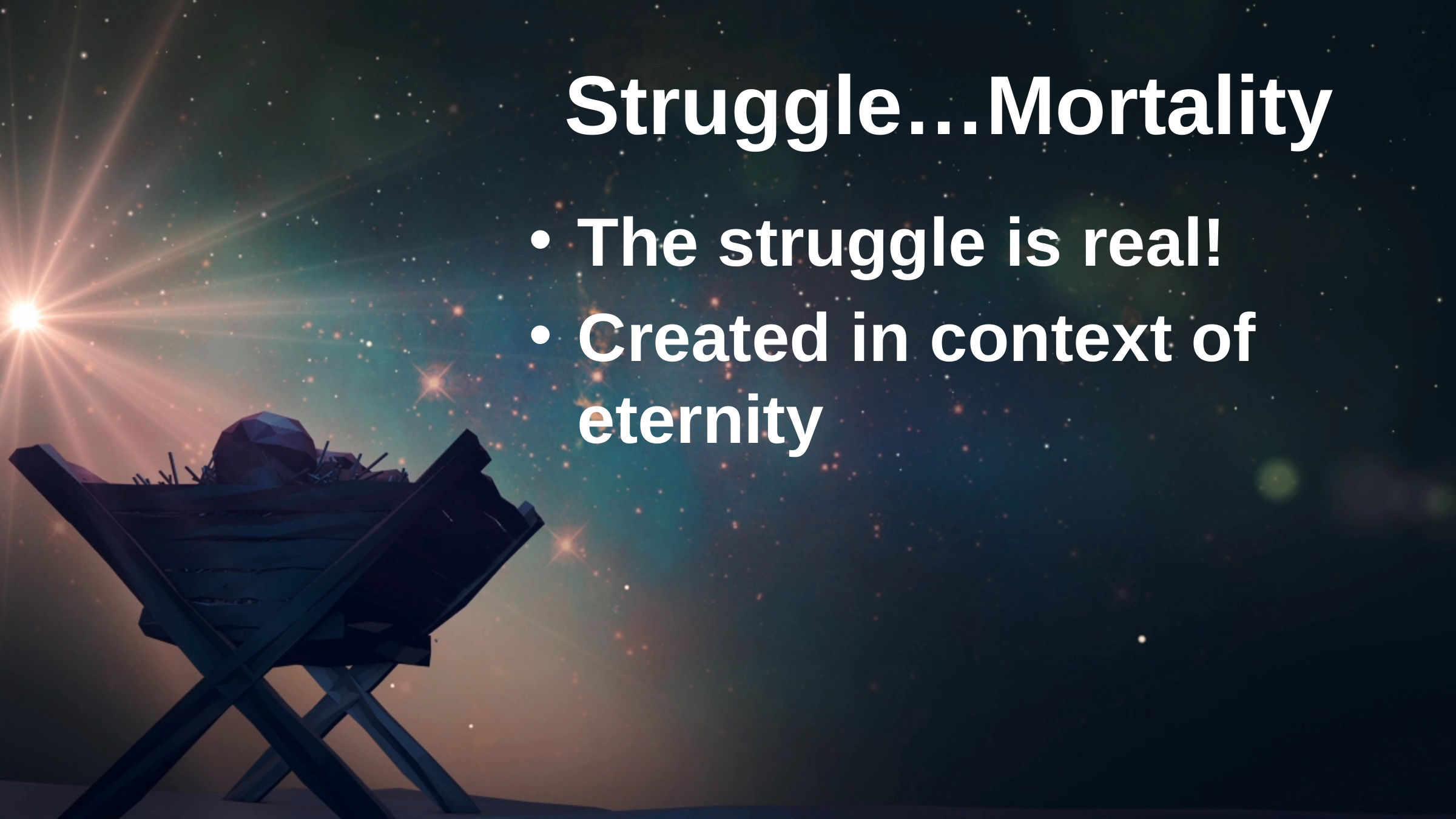

# Struggle…Mortality
The struggle is real!
Created in context of eternity